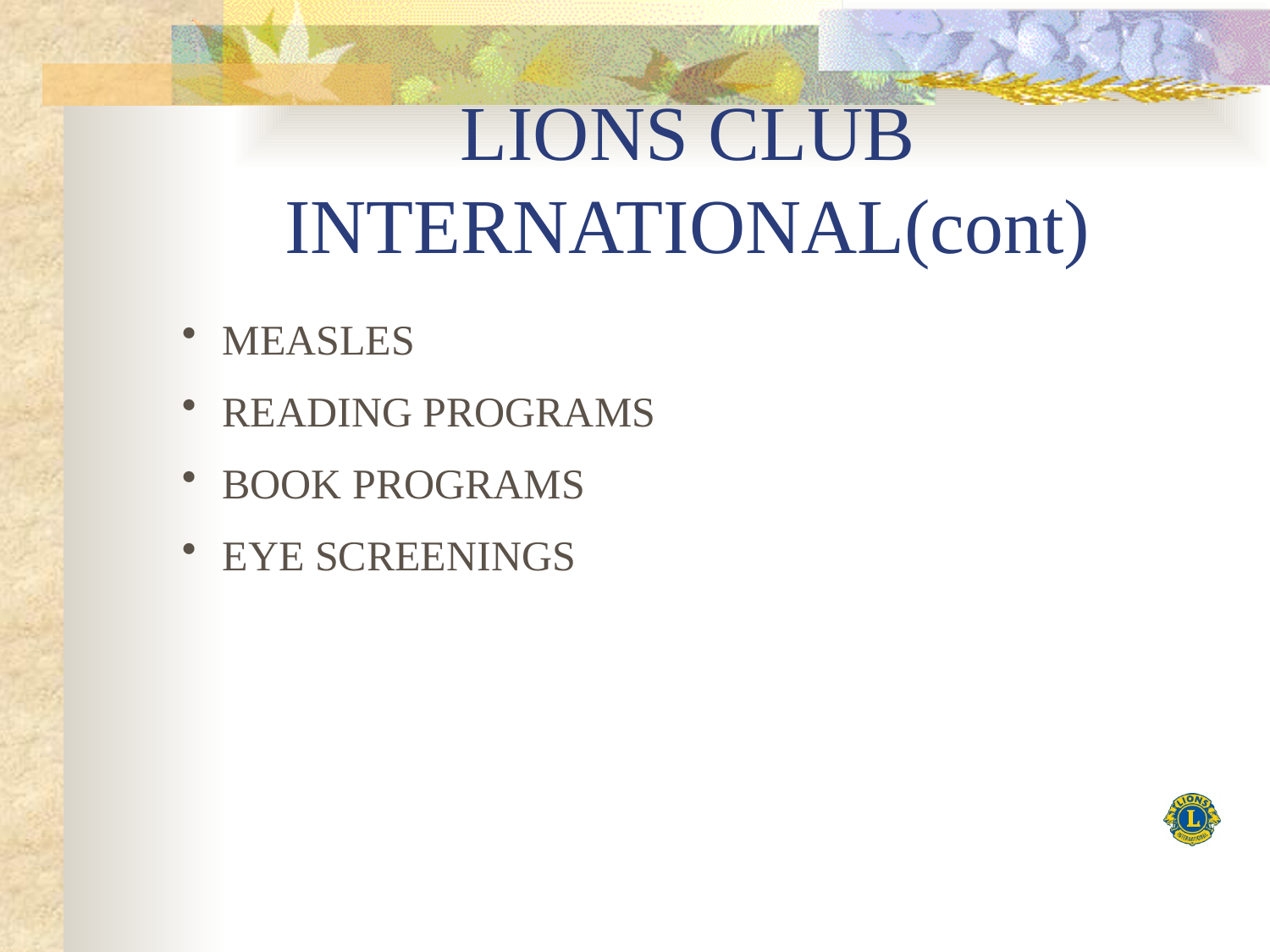

# LIONS CLUB INTERNATIONAL(cont)
 MEASLES
 READING PROGRAMS
 BOOK PROGRAMS
 EYE SCREENINGS